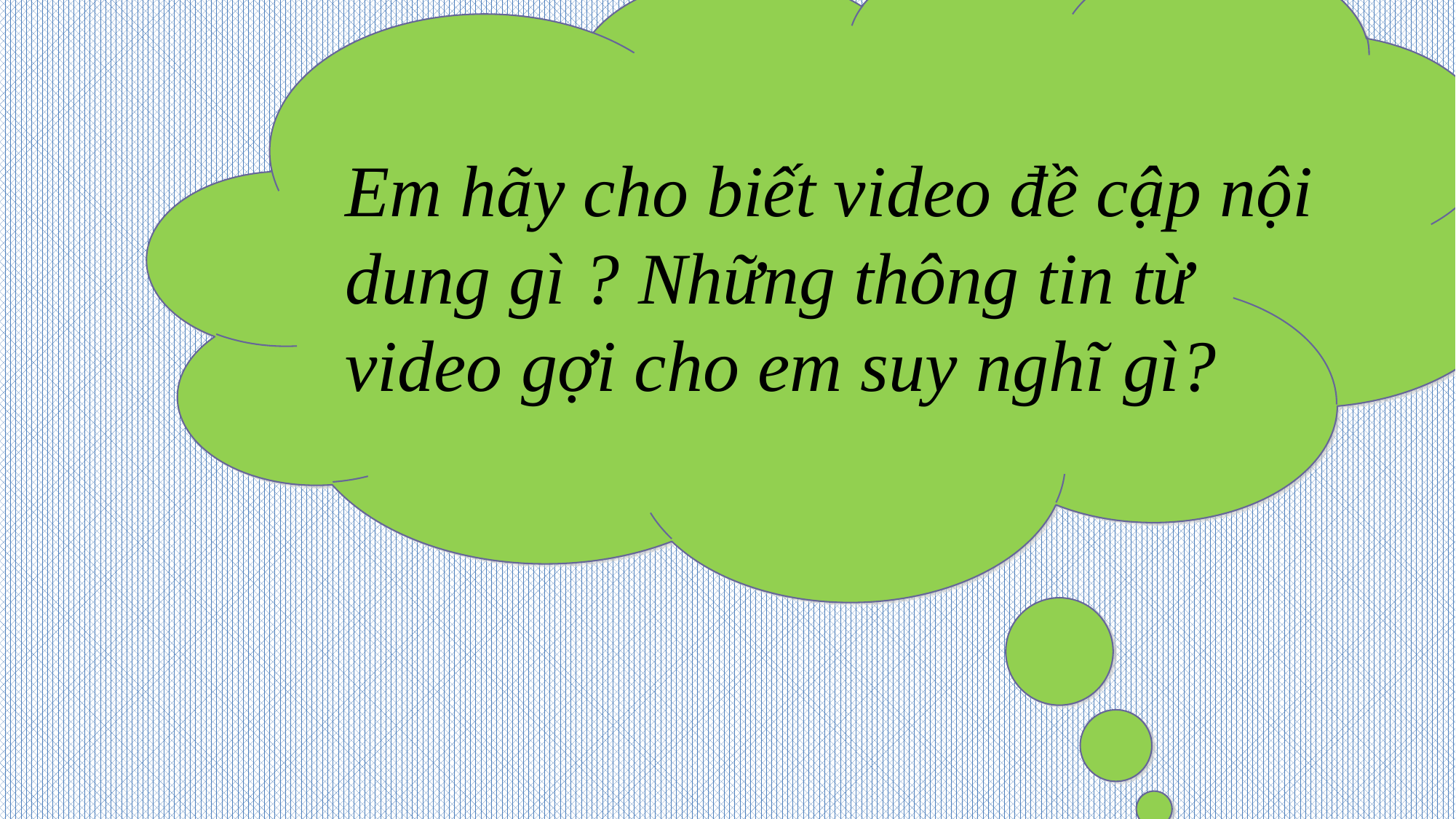

Em hãy cho biết video đề cập nội dung gì ? Những thông tin từ video gợi cho em suy nghĩ gì?